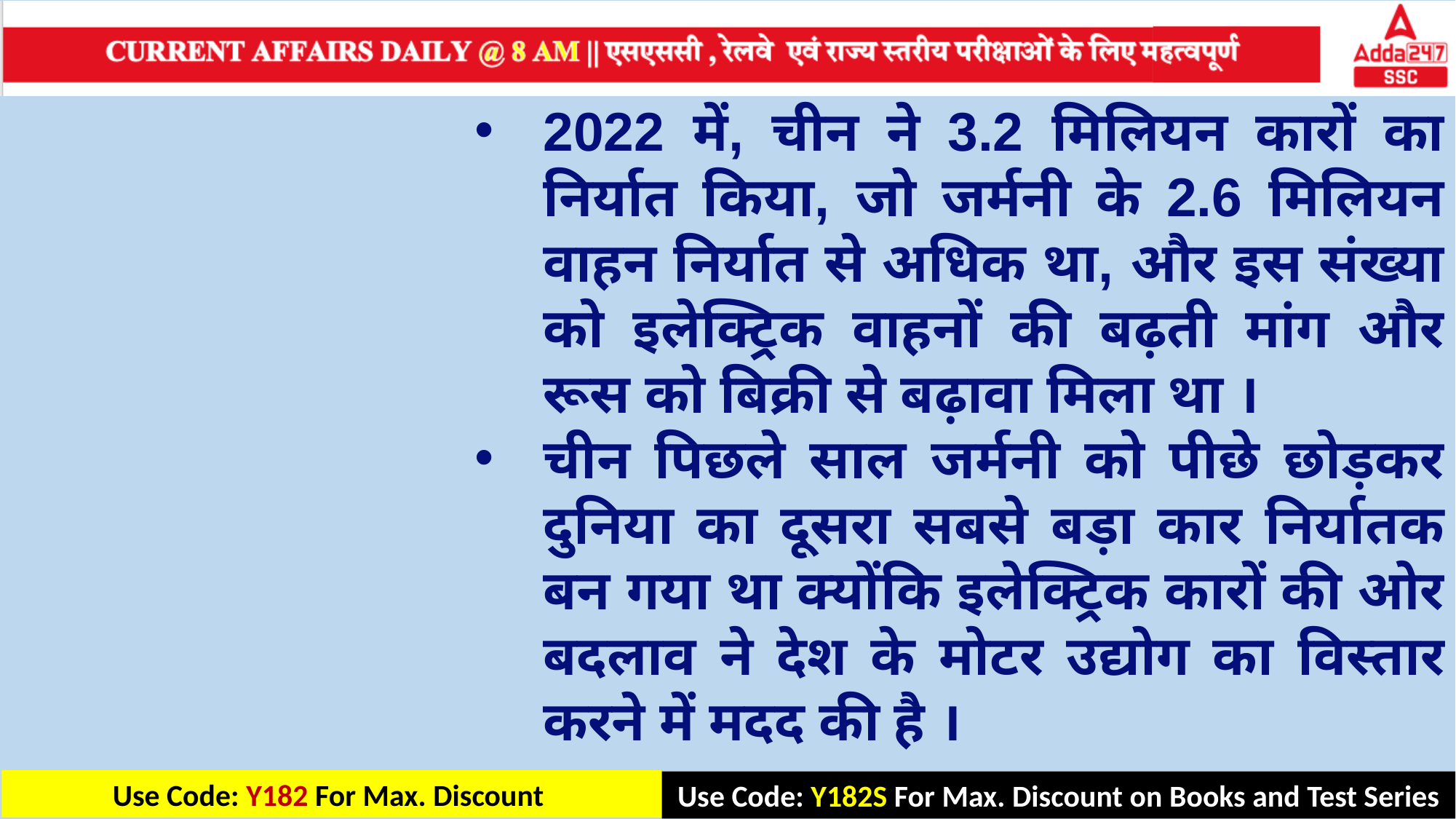

2022 में, चीन ने 3.2 मिलियन कारों का निर्यात किया, जो जर्मनी के 2.6 मिलियन वाहन निर्यात से अधिक था, और इस संख्या को इलेक्ट्रिक वाहनों की बढ़ती मांग और रूस को बिक्री से बढ़ावा मिला था ।
चीन पिछले साल जर्मनी को पीछे छोड़कर दुनिया का दूसरा सबसे बड़ा कार निर्यातक बन गया था क्योंकि इलेक्ट्रिक कारों की ओर बदलाव ने देश के मोटर उद्योग का विस्तार करने में मदद की है ।